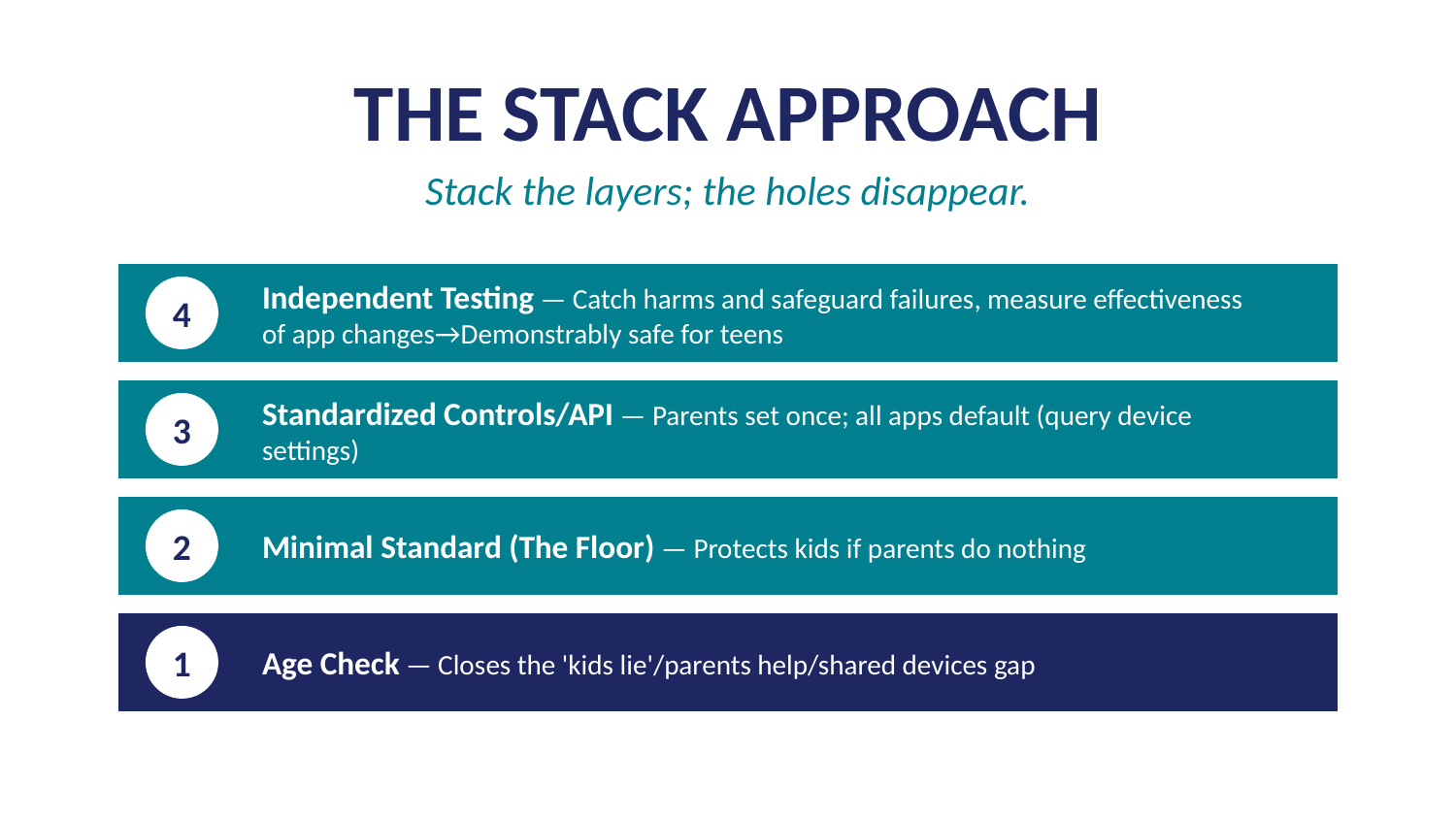

THE STACK APPROACH
Stack the layers; the holes disappear.

Independent Testing — Catch harms and safeguard failures, measure effectiveness of app changes→Demonstrably safe for teens
4

Standardized Controls/API — Parents set once; all apps default (query device settings)
3

Minimal Standard (The Floor) — Protects kids if parents do nothing
2

Age Check — Closes the 'kids lie'/parents help/shared devices gap
1